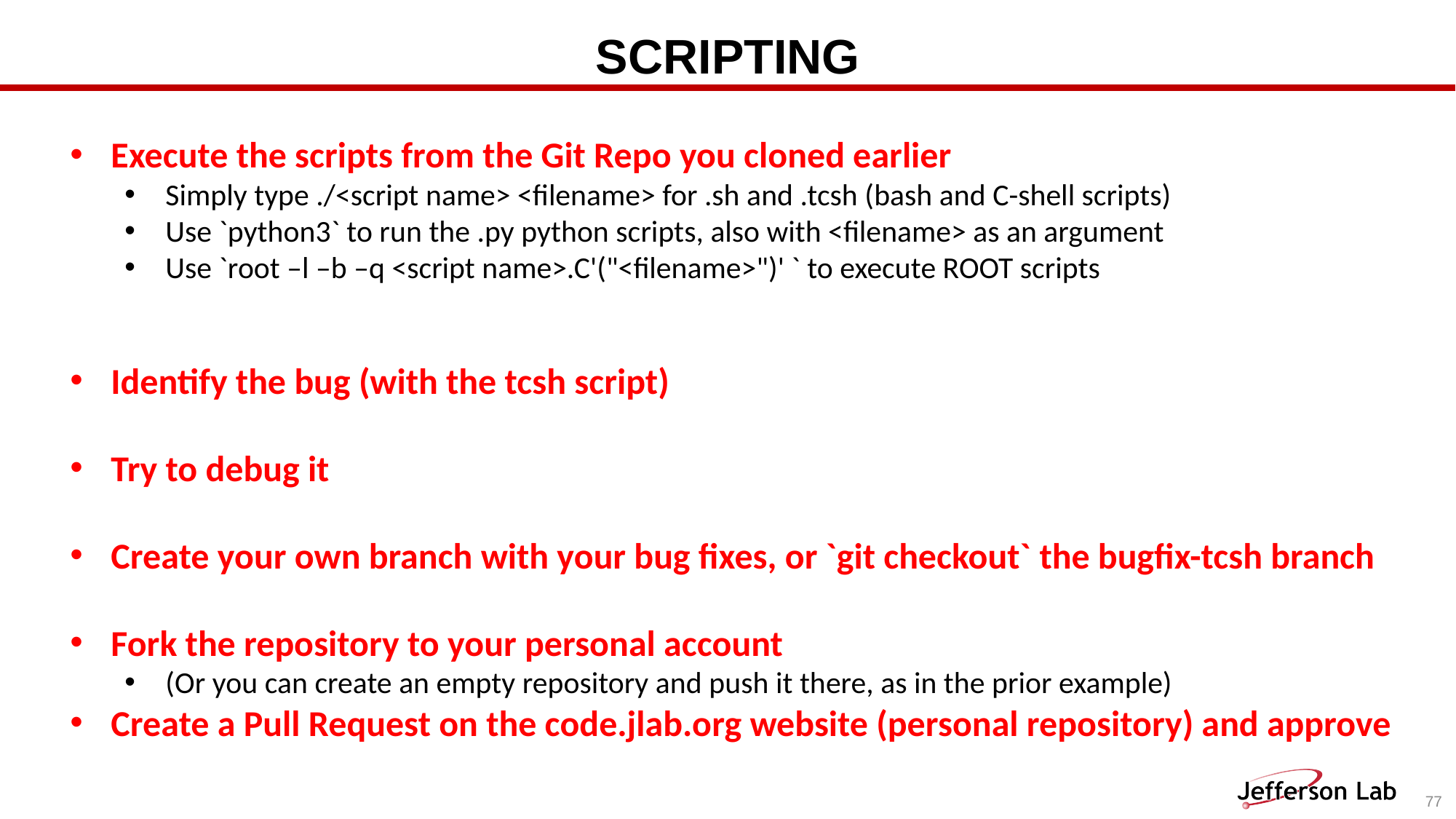

# Scripting
Execute the scripts from the Git Repo you cloned earlier
Simply type ./<script name> <filename> for .sh and .tcsh (bash and C-shell scripts)
Use `python3` to run the .py python scripts, also with <filename> as an argument
Use `root –l –b –q <script name>.C'("<filename>")' ` to execute ROOT scripts

Identify the bug (with the tcsh script)

Try to debug it

Create your own branch with your bug fixes, or `git checkout` the bugfix-tcsh branch

Fork the repository to your personal account
(Or you can create an empty repository and push it there, as in the prior example)
Create a Pull Request on the code.jlab.org website (personal repository) and approve
77